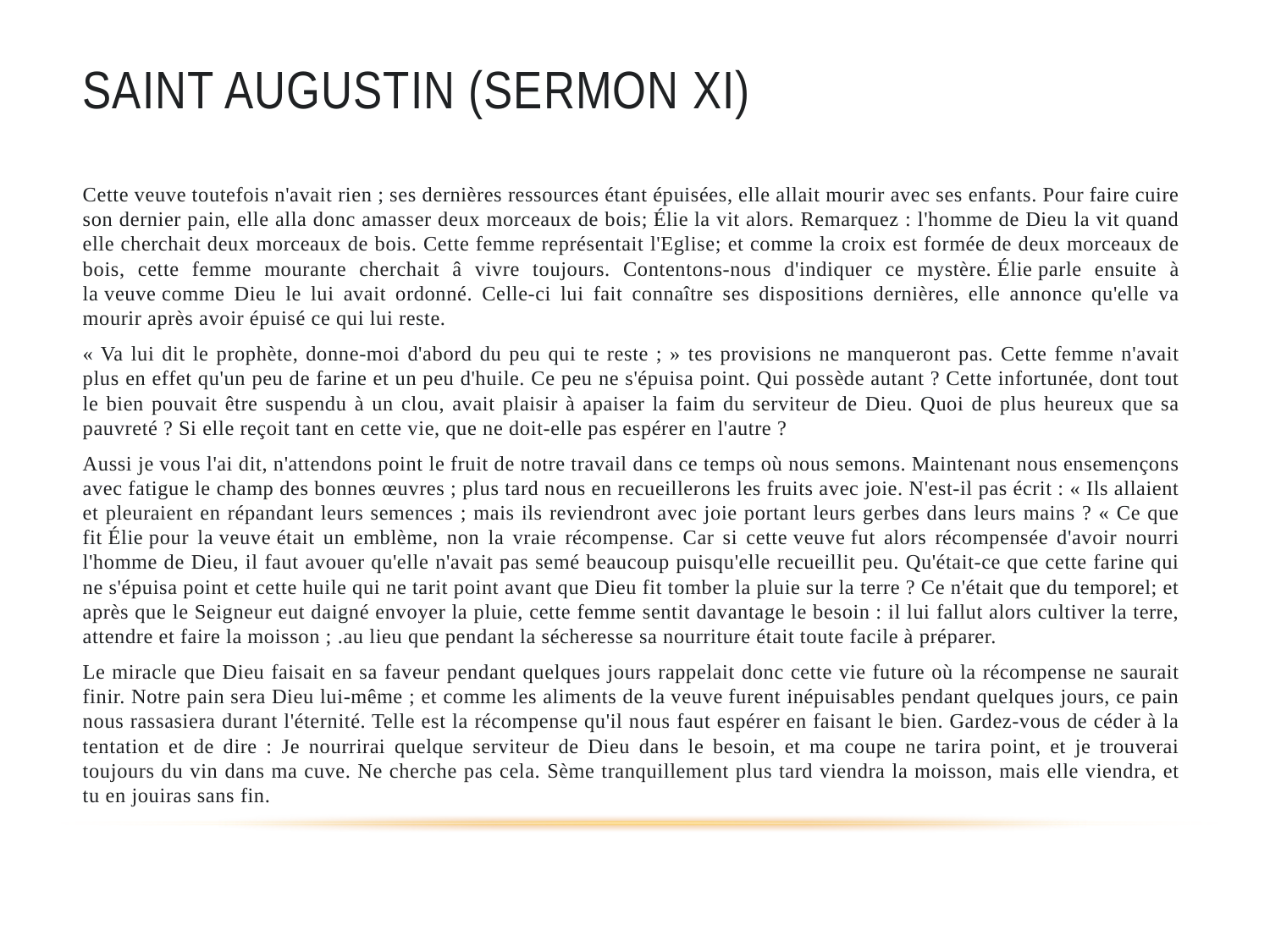

# Saint Augustin (sermon xi)
Cette veuve toutefois n'avait rien ; ses dernières ressources étant épuisées, elle allait mourir avec ses enfants. Pour faire cuire son dernier pain, elle alla donc amasser deux morceaux de bois; Élie la vit alors. Remarquez : l'homme de Dieu la vit quand elle cherchait deux morceaux de bois. Cette femme représentait l'Eglise; et comme la croix est formée de deux morceaux de bois, cette femme mourante cherchait â vivre toujours. Contentons-nous d'indiquer ce mystère. Élie parle ensuite à la veuve comme Dieu le lui avait ordonné. Celle-ci lui fait connaître ses dispositions dernières, elle annonce qu'elle va mourir après avoir épuisé ce qui lui reste.
« Va lui dit le prophète, donne-moi d'abord du peu qui te reste ; » tes provisions ne manqueront pas. Cette femme n'avait plus en effet qu'un peu de farine et un peu d'huile. Ce peu ne s'épuisa point. Qui possède autant ? Cette infortunée, dont tout le bien pouvait être suspendu à un clou, avait plaisir à apaiser la faim du serviteur de Dieu. Quoi de plus heureux que sa pauvreté ? Si elle reçoit tant en cette vie, que ne doit-elle pas espérer en l'autre ?
Aussi je vous l'ai dit, n'attendons point le fruit de notre travail dans ce temps où nous semons. Maintenant nous ensemençons avec fatigue le champ des bonnes œuvres ; plus tard nous en recueillerons les fruits avec joie. N'est-il pas écrit : « Ils allaient et pleuraient en répandant leurs semences ; mais ils reviendront avec joie portant leurs gerbes dans leurs mains ? « Ce que fit Élie pour la veuve était un emblème, non la vraie récompense. Car si cette veuve fut alors récompensée d'avoir nourri l'homme de Dieu, il faut avouer qu'elle n'avait pas semé beaucoup puisqu'elle recueillit peu. Qu'était-ce que cette farine qui ne s'épuisa point et cette huile qui ne tarit point avant que Dieu fit tomber la pluie sur la terre ? Ce n'était que du temporel; et après que le Seigneur eut daigné envoyer la pluie, cette femme sentit davantage le besoin : il lui fallut alors cultiver la terre, attendre et faire la moisson ; .au lieu que pendant la sécheresse sa nourriture était toute facile à préparer.
Le miracle que Dieu faisait en sa faveur pendant quelques jours rappelait donc cette vie future où la récompense ne saurait finir. Notre pain sera Dieu lui-même ; et comme les aliments de la veuve furent inépuisables pendant quelques jours, ce pain nous rassasiera durant l'éternité. Telle est la récompense qu'il nous faut espérer en faisant le bien. Gardez-vous de céder à la tentation et de dire : Je nourrirai quelque serviteur de Dieu dans le besoin, et ma coupe ne tarira point, et je trouverai toujours du vin dans ma cuve. Ne cherche pas cela. Sème tranquillement plus tard viendra la moisson, mais elle viendra, et tu en jouiras sans fin.